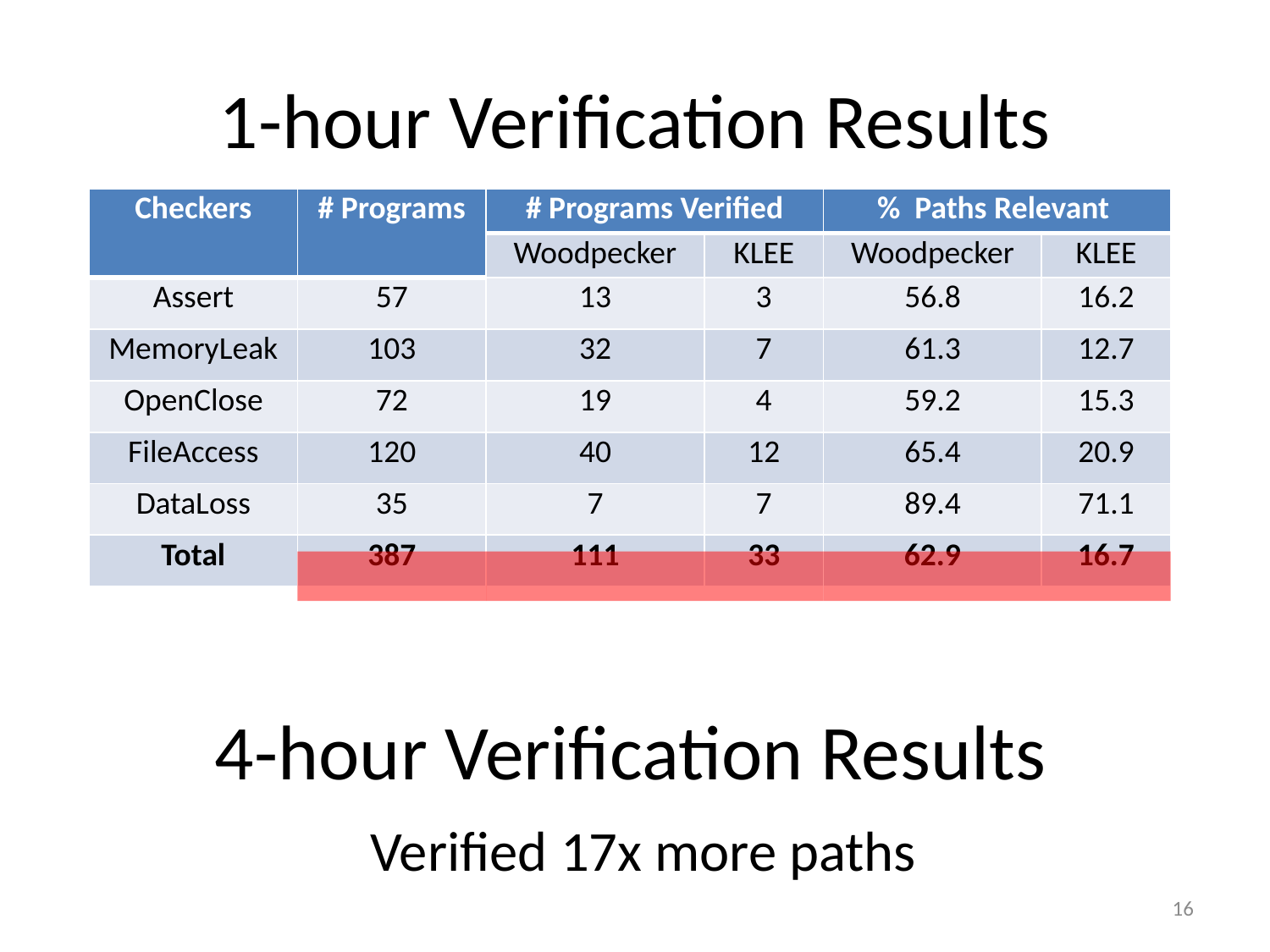

# 1-hour Verification Results
| Checkers | # Programs | # Programs Verified |  | % Paths Relevant |  |
| --- | --- | --- | --- | --- | --- |
|  |  | Woodpecker | KLEE | Woodpecker | KLEE |
| Assert | 57 | 13 | 3 | 56.8 | 16.2 |
| MemoryLeak | 103 | 32 | 7 | 61.3 | 12.7 |
| OpenClose | 72 | 19 | 4 | 59.2 | 15.3 |
| FileAccess | 120 | 40 | 12 | 65.4 | 20.9 |
| DataLoss | 35 | 7 | 7 | 89.4 | 71.1 |
| Total | 387 | 111 | 33 | 62.9 | 16.7 |

4-hour Verification Results
Verified 17x more paths
16